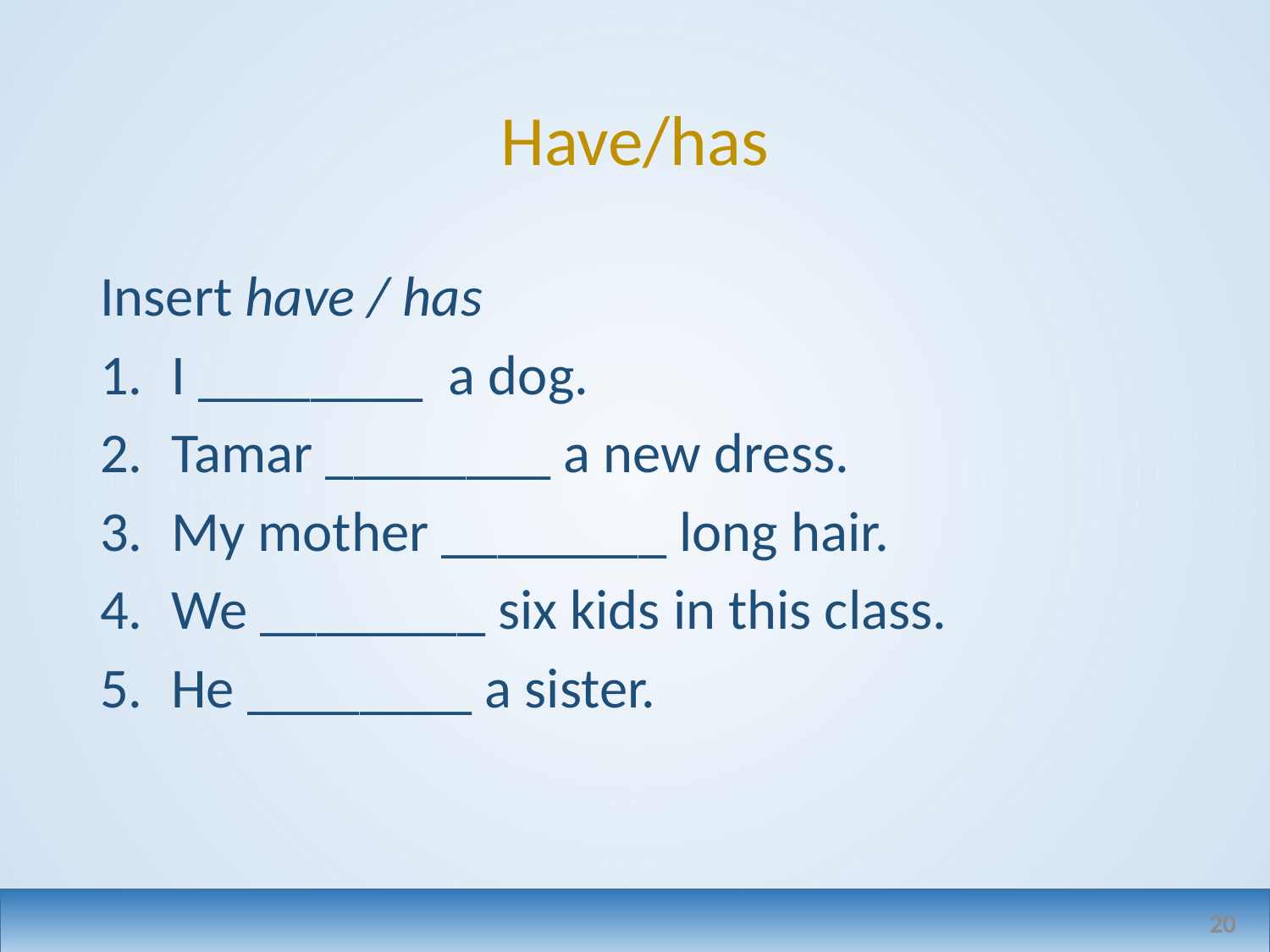

# Have/has
Insert have / has
I ________  a dog.
Tamar ________ a new dress.
My mother ________ long hair.
We ________ six kids in this class.
He ________ a sister.

20